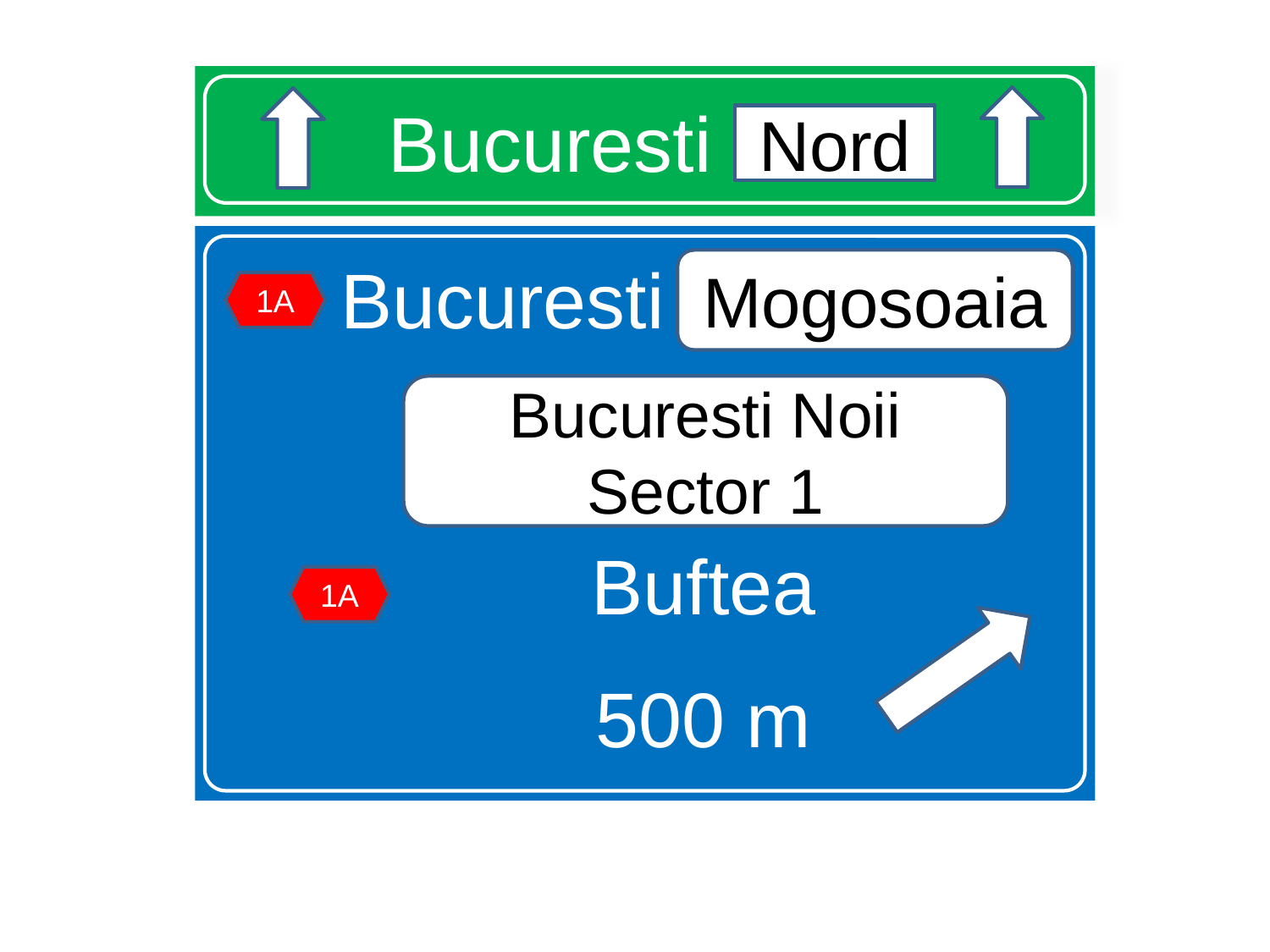

# Bucuresti Nord

Nord
Bucuresti Mogasoaia

Buftea

500 m

Mogosoaia
1A
Bucuresti Noii
Sector 1
1A